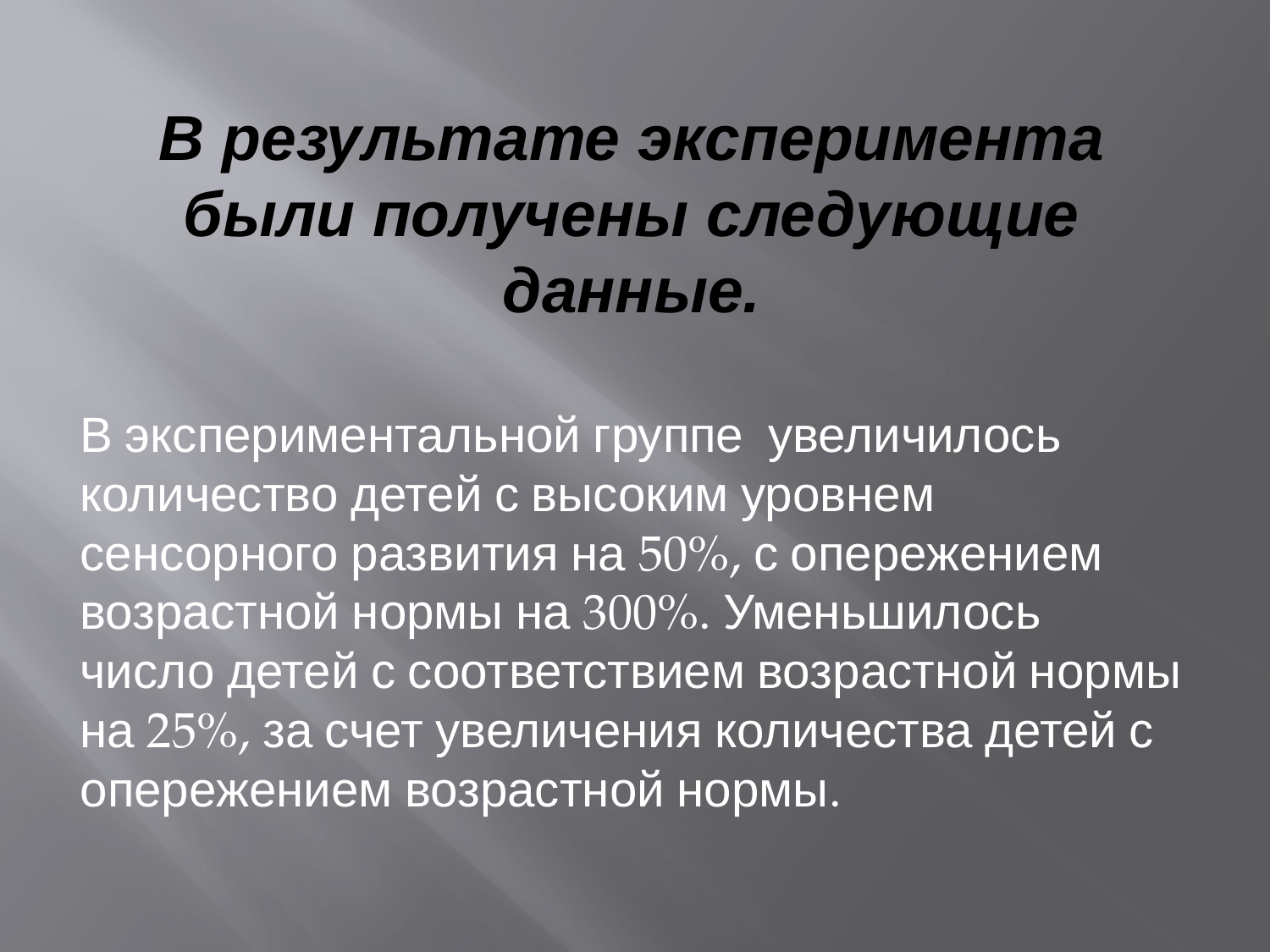

# В результате эксперимента были получены следующие данные.

В экспериментальной группе  увеличилось количество детей с высоким уровнем сенсорного развития на 50%, с опережением возрастной нормы на 300%. Уменьшилось число детей с соответствием возрастной нормы на 25%, за счет увеличения количества детей с опережением возрастной нормы.